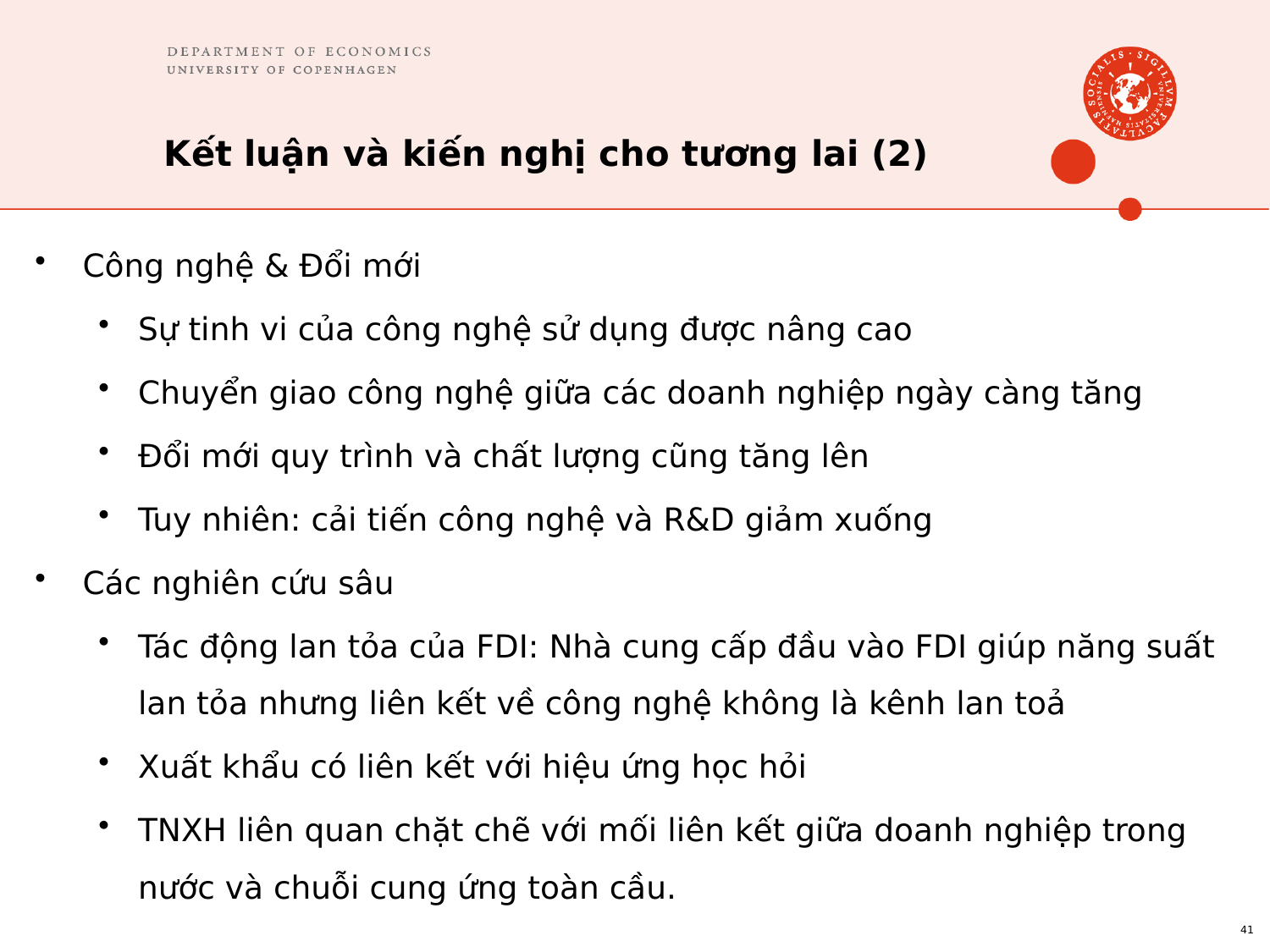

# Kết luận và kiến nghị cho tương lai (2)
Công nghệ & Đổi mới
Sự tinh vi của công nghệ sử dụng được nâng cao
Chuyển giao công nghệ giữa các doanh nghiệp ngày càng tăng
Đổi mới quy trình và chất lượng cũng tăng lên
Tuy nhiên: cải tiến công nghệ và R&D giảm xuống
Các nghiên cứu sâu
Tác động lan tỏa của FDI: Nhà cung cấp đầu vào FDI giúp năng suất lan tỏa nhưng liên kết về công nghệ không là kênh lan toả
Xuất khẩu có liên kết với hiệu ứng học hỏi
TNXH liên quan chặt chẽ với mối liên kết giữa doanh nghiệp trong nước và chuỗi cung ứng toàn cầu.

41